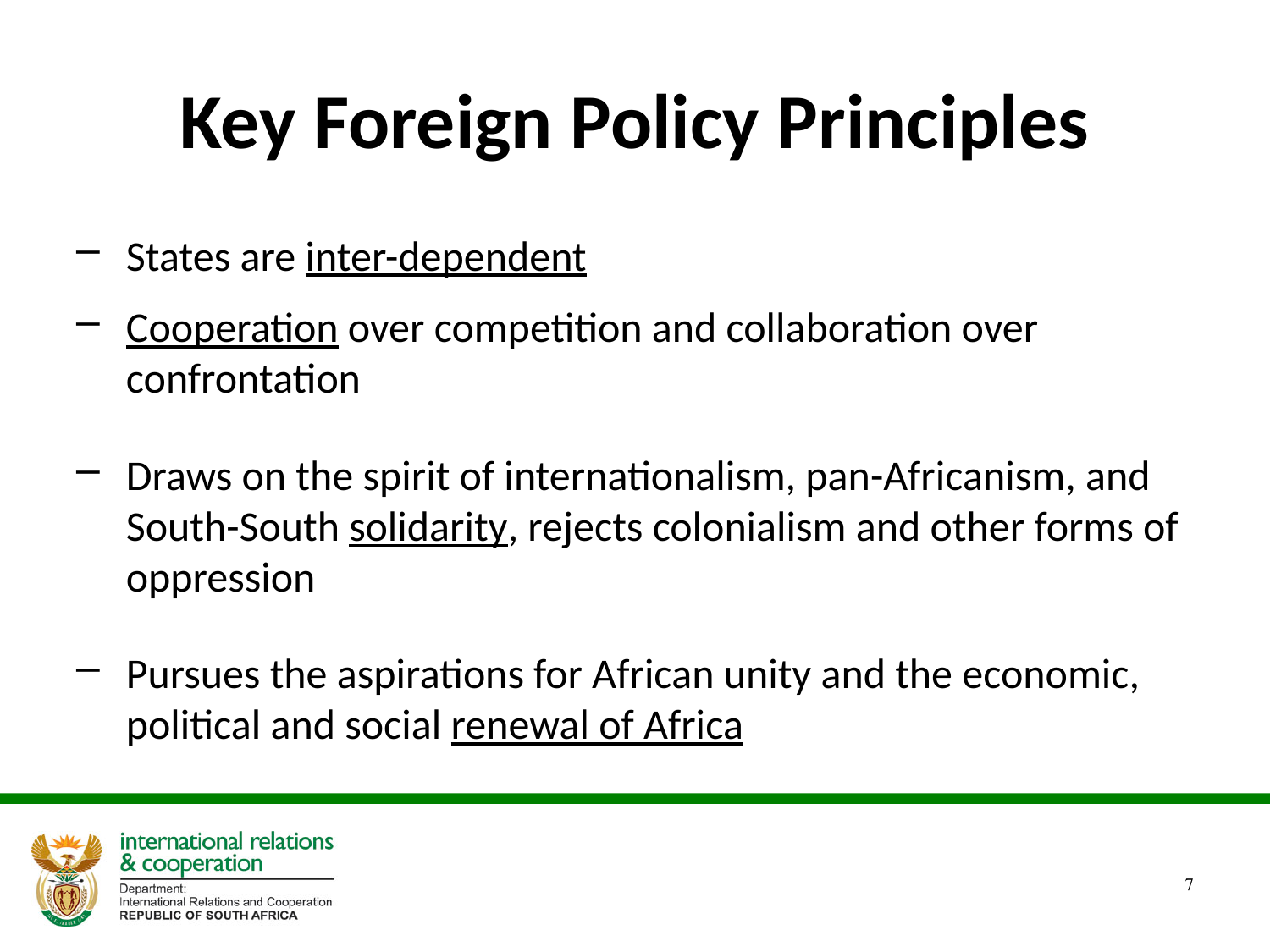

# Key Foreign Policy Principles
States are inter-dependent

Cooperation over competition and collaboration over confrontation

Draws on the spirit of internationalism, pan-Africanism, and South-South solidarity, rejects colonialism and other forms of oppression

Pursues the aspirations for African unity and the economic, political and social renewal of Africa

7